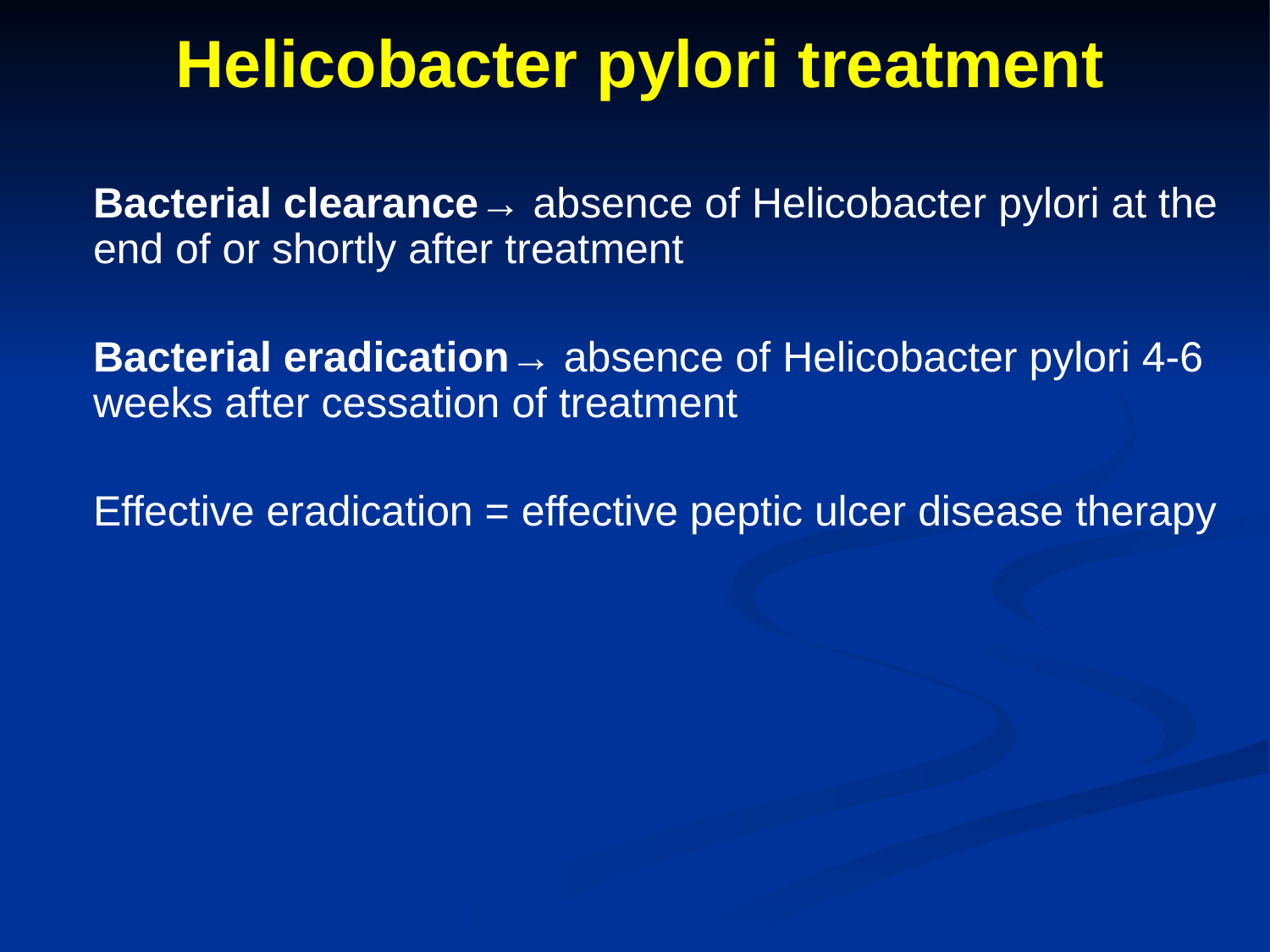

# Helicobacter pylori treatment

Bacterial clearance→ absence of Helicobacter pylori at the end of or shortly after treatment

Bacterial eradication→ absence of Helicobacter pylori 4-6 weeks after cessation of treatment

Effective eradication = effective peptic ulcer disease therapy